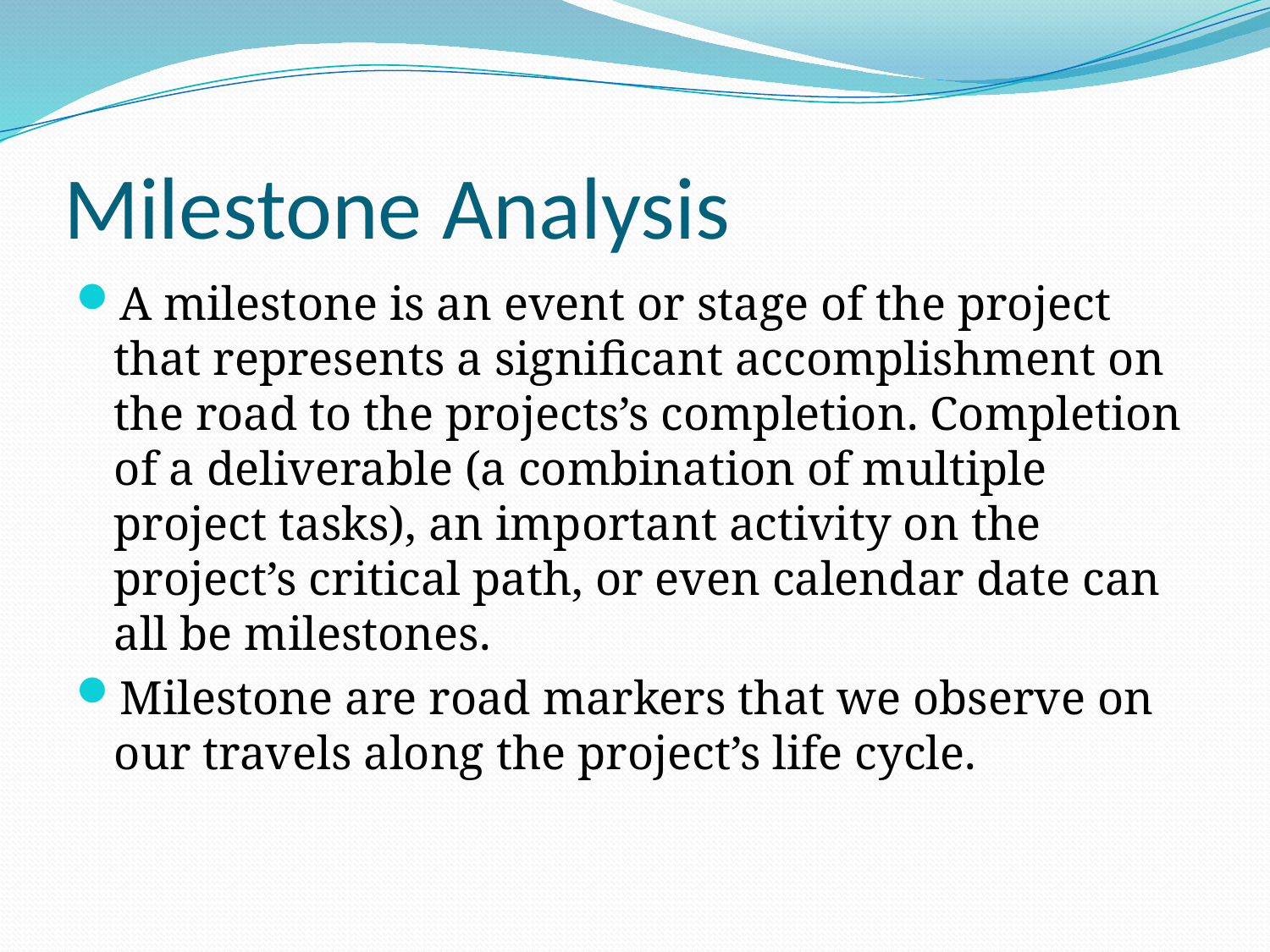

# Milestone Analysis
A milestone is an event or stage of the project that represents a significant accomplishment on the road to the projects’s completion. Completion of a deliverable (a combination of multiple project tasks), an important activity on the project’s critical path, or even calendar date can all be milestones.
Milestone are road markers that we observe on our travels along the project’s life cycle.